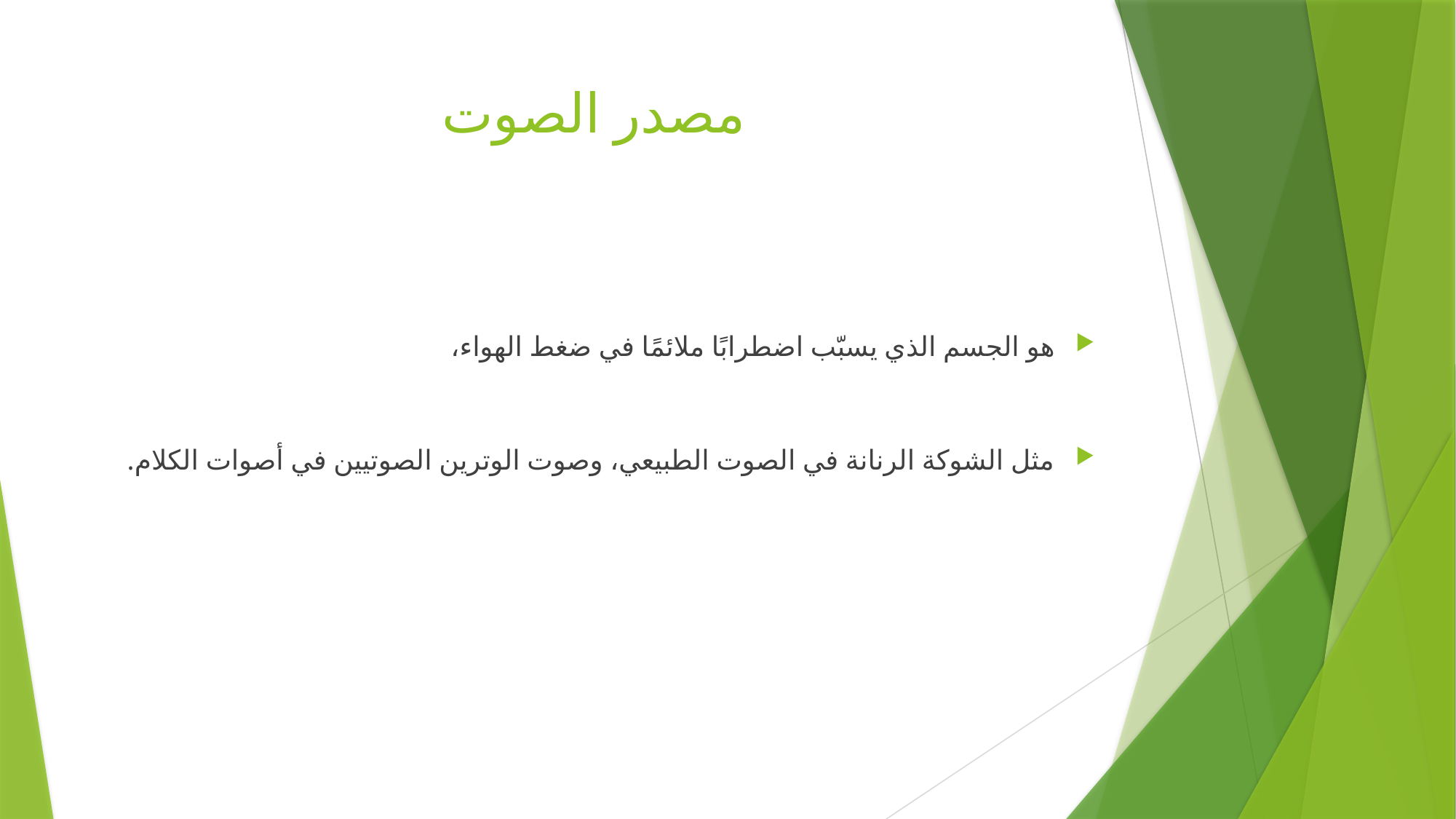

# مصدر الصوت
هو الجسم الذي يسبّب اضطرابًا ملائمًا في ضغط الهواء،
مثل الشوكة الرنانة في الصوت الطبيعي، وصوت الوترين الصوتيين في أصوات الكلام.